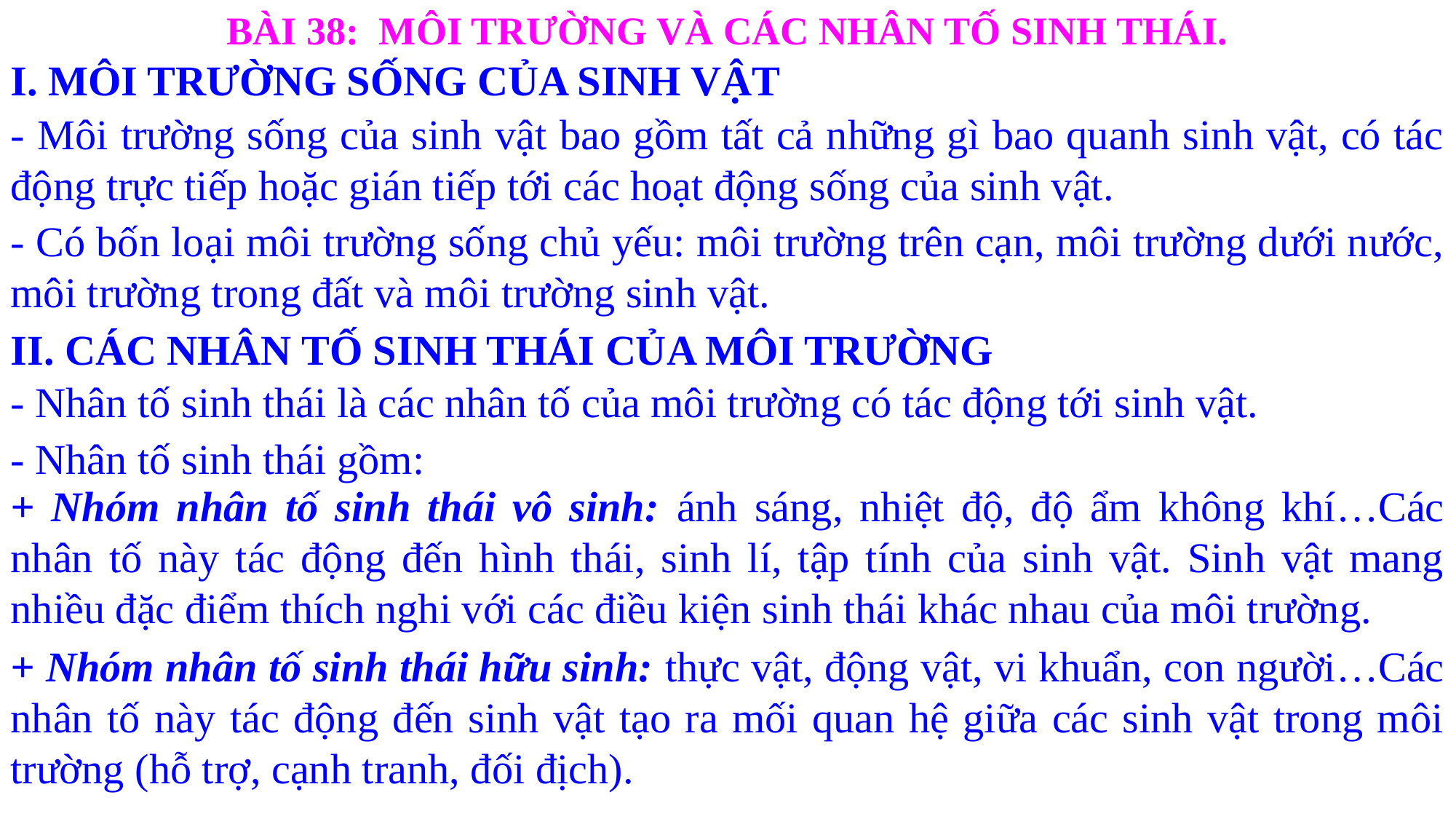

BÀI 38:  MÔI TRƯỜNG VÀ CÁC NHÂN TỐ SINH THÁI.

I. MÔI TRƯỜNG SỐNG CỦA SINH VẬT

- Môi trường sống của sinh vật bao gồm tất cả những gì bao quanh sinh vật, có tác động trực tiếp hoặc gián tiếp tới các hoạt động sống của sinh vật.

- Có bốn loại môi trường sống chủ yếu: môi trường trên cạn, môi trường dưới nước, môi trường trong đất và môi trường sinh vật.
II. CÁC NHÂN TỐ SINH THÁI CỦA MÔI TRƯỜNG
- Nhân tố sinh thái là các nhân tố của môi trường có tác động tới sinh vật.
- Nhân tố sinh thái gồm:
+ Nhóm nhân tố sinh thái vô sinh: ánh sáng, nhiệt độ, độ ẩm không khí…Các nhân tố này tác động đến hình thái, sinh lí, tập tính của sinh vật. Sinh vật mang nhiều đặc điểm thích nghi với các điều kiện sinh thái khác nhau của môi trường.
+ Nhóm nhân tố sinh thái hữu sinh: thực vật, động vật, vi khuẩn, con người…Các nhân tố này tác động đến sinh vật tạo ra mối quan hệ giữa các sinh vật trong môi trường (hỗ trợ, cạnh tranh, đối địch).